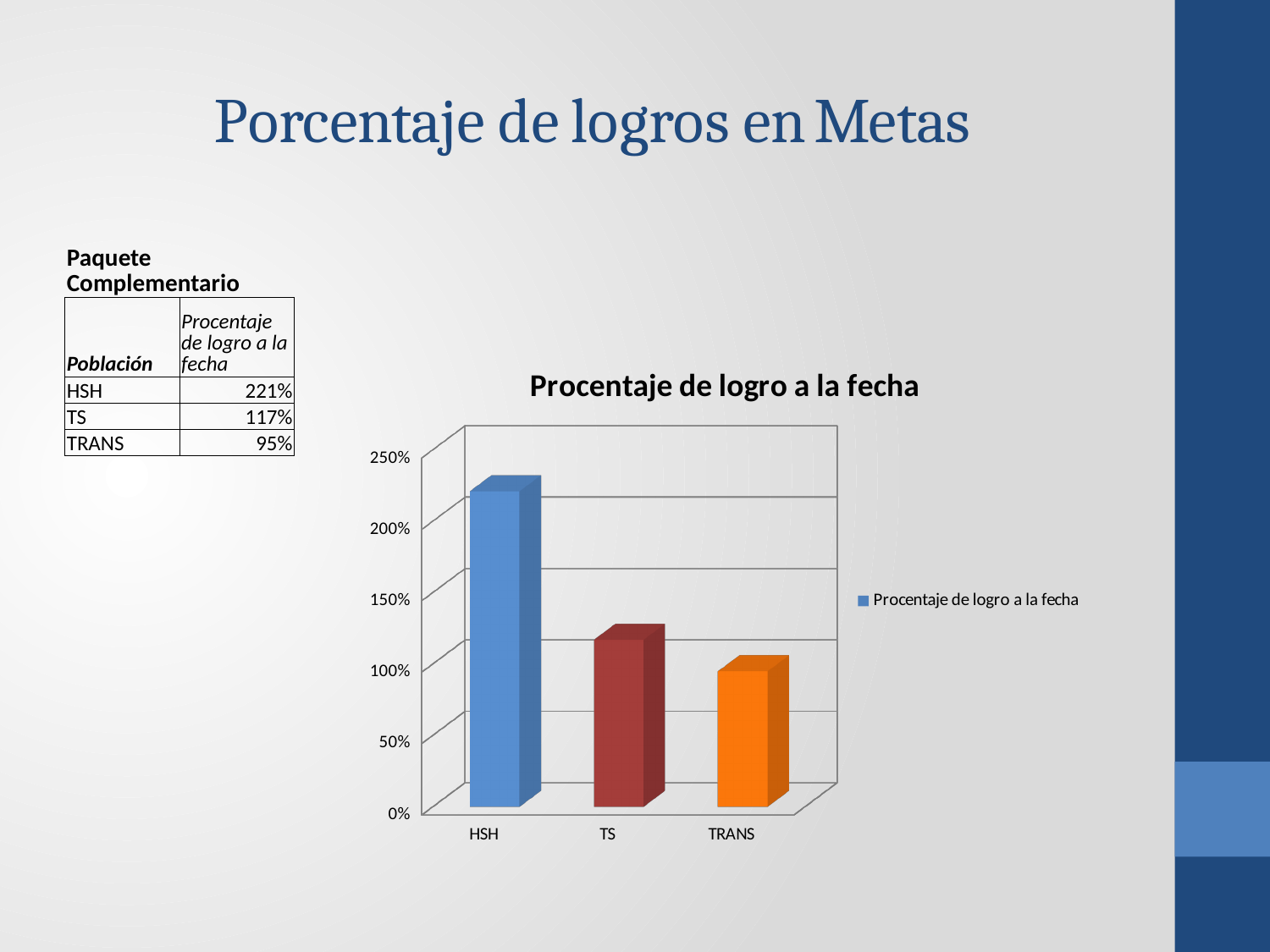

# Porcentaje de logros en Metas
| Paquete Complementario |  |
| --- | --- |
| Población | Procentaje de logro a la fecha |
| HSH | 221% |
| TS | 117% |
| TRANS | 95% |

[unsupported chart]